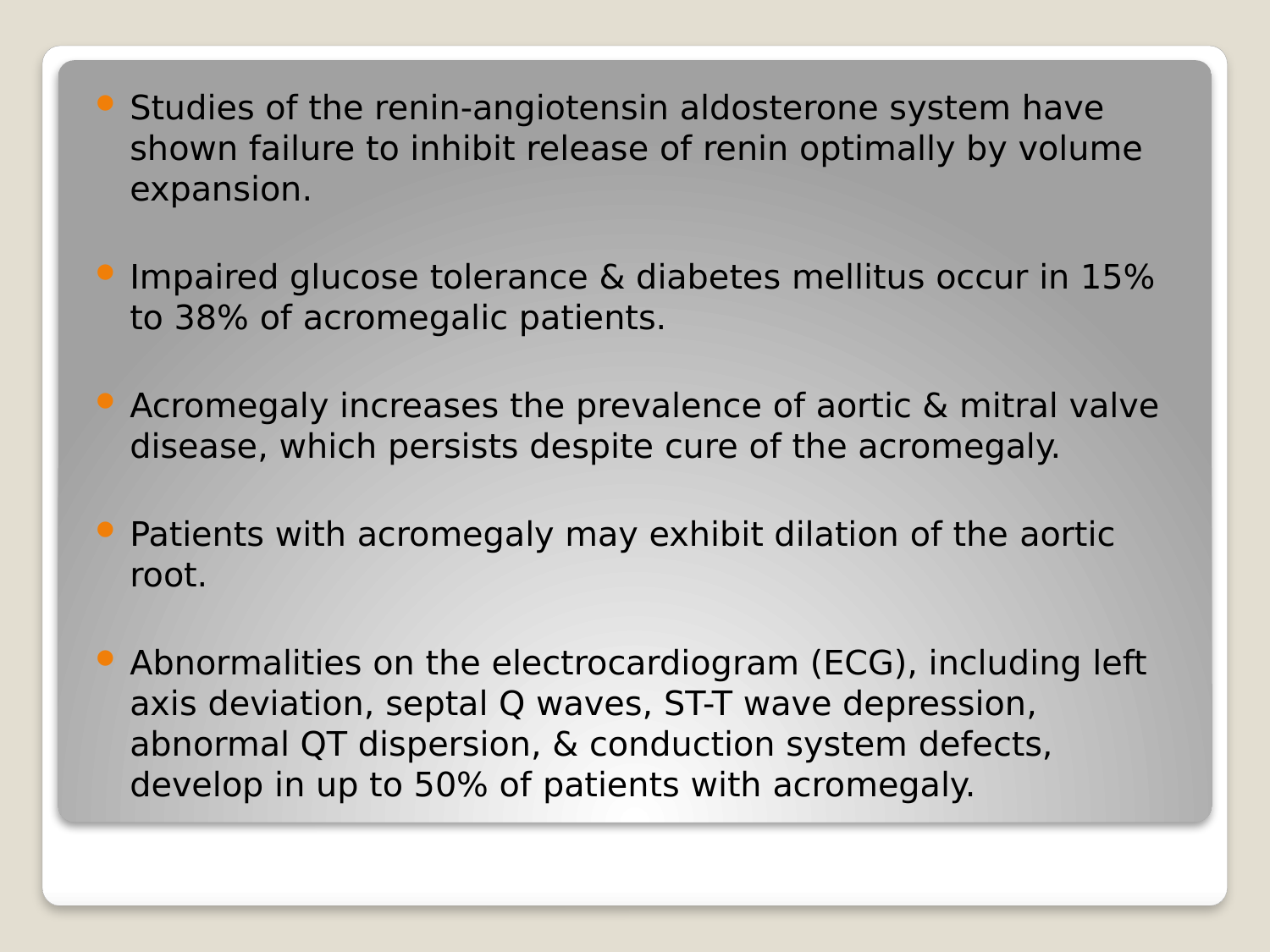

Studies of the renin-angiotensin aldosterone system have shown failure to inhibit release of renin optimally by volume expansion.

Impaired glucose tolerance & diabetes mellitus occur in 15% to 38% of acromegalic patients.

Acromegaly increases the prevalence of aortic & mitral valve disease, which persists despite cure of the acromegaly.

Patients with acromegaly may exhibit dilation of the aortic root.

Abnormalities on the electrocardiogram (ECG), including left axis deviation, septal Q waves, ST-T wave depression, abnormal QT dispersion, & conduction system defects, develop in up to 50% of patients with acromegaly.